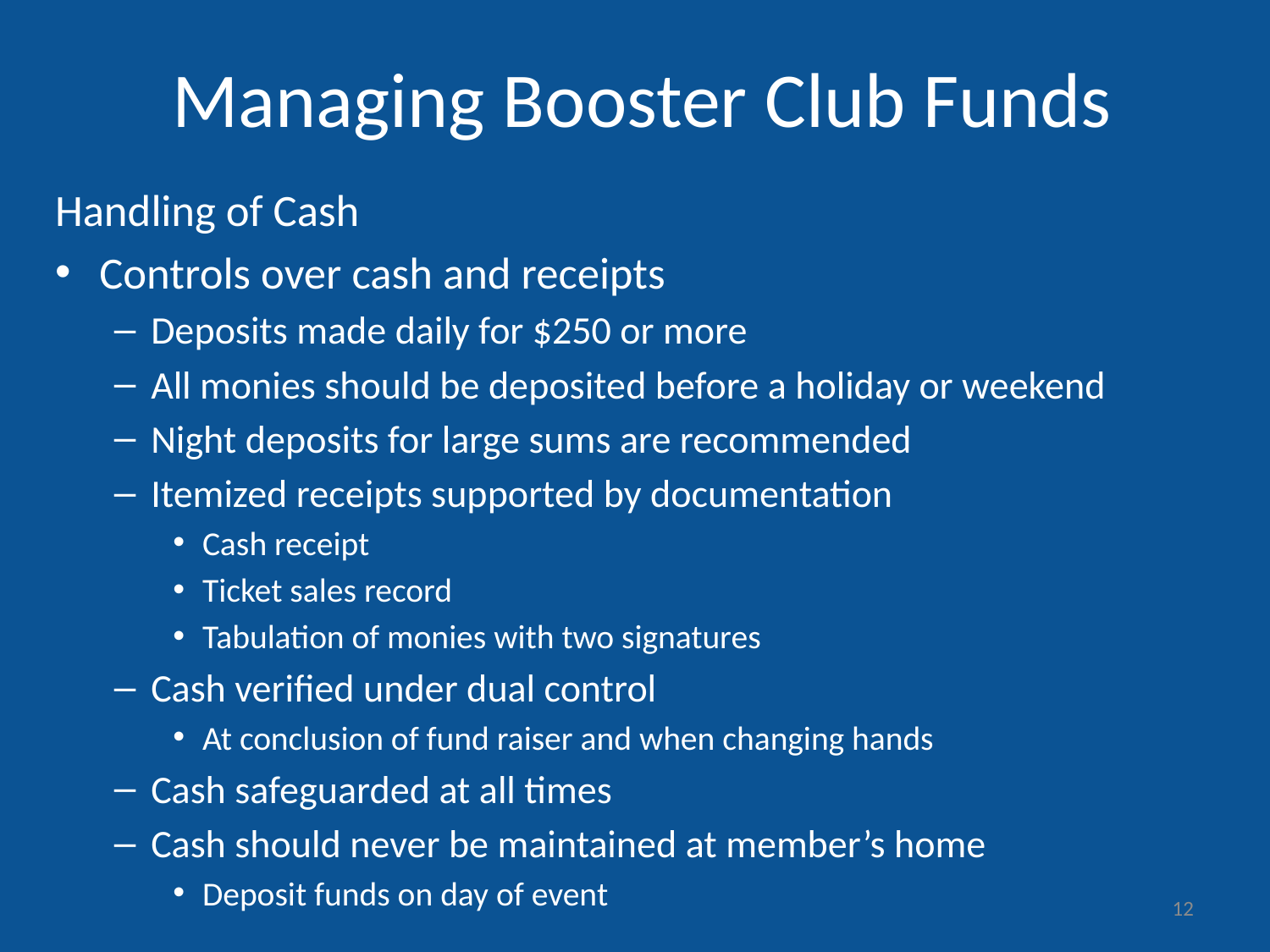

# Managing Booster Club Funds
Handling of Cash
Controls over cash and receipts
Deposits made daily for $250 or more
All monies should be deposited before a holiday or weekend
Night deposits for large sums are recommended
Itemized receipts supported by documentation
Cash receipt
Ticket sales record
Tabulation of monies with two signatures
Cash verified under dual control
At conclusion of fund raiser and when changing hands
Cash safeguarded at all times
Cash should never be maintained at member’s home
Deposit funds on day of event
12